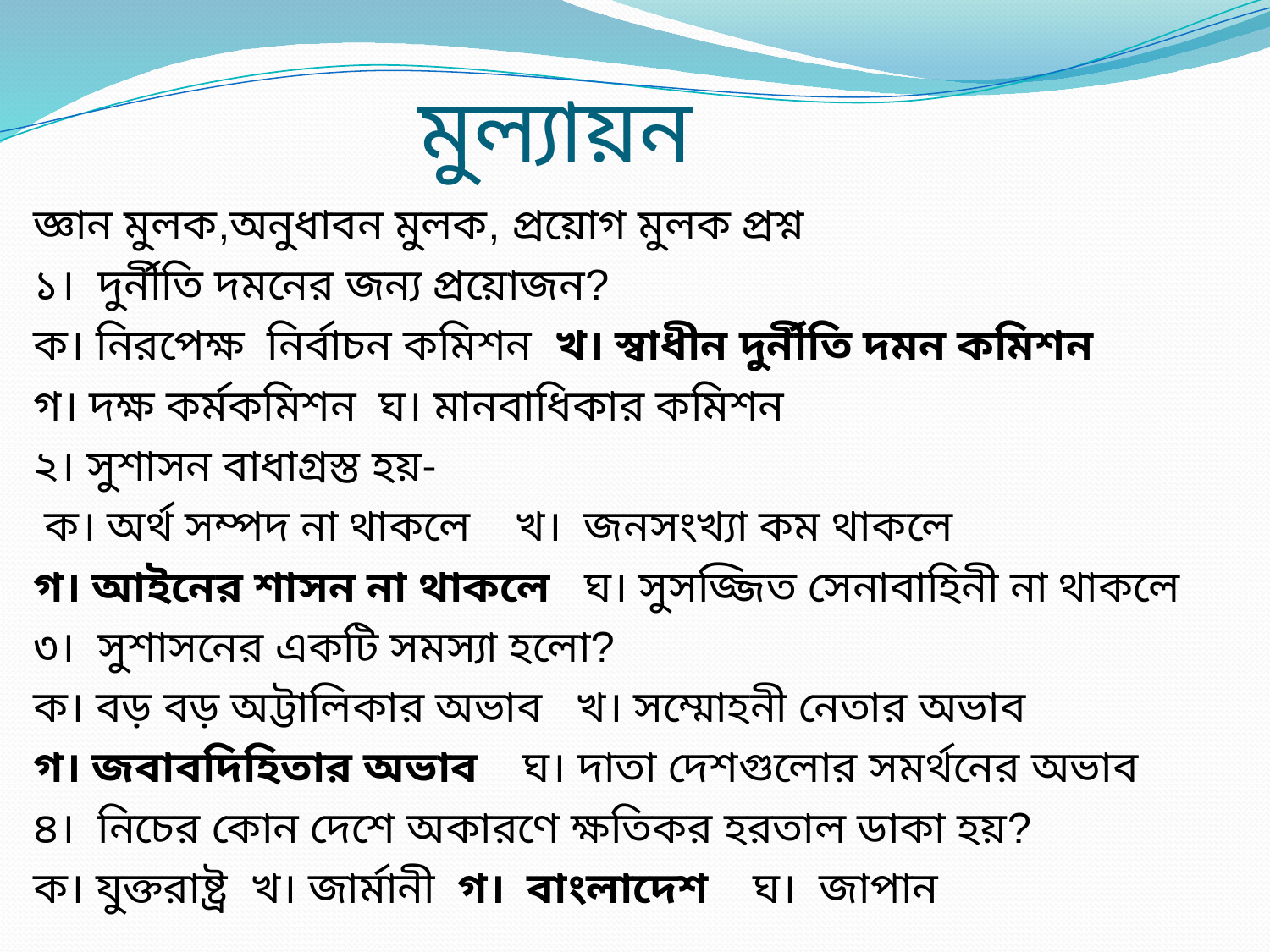

# মুল্যায়ন
জ্ঞান মুলক,অনুধাবন মুলক, প্রয়োগ মুলক প্রশ্ন
১।  দুর্নীতি দমনের জন্য প্রয়োজন?
ক। নিরপেক্ষ  নির্বাচন কমিশন  খ। স্বাধীন দুর্নীতি দমন কমিশন
গ। দক্ষ কর্মকমিশন  ঘ। মানবাধিকার কমিশন
২। সুশাসন বাধাগ্রস্ত হয়-
 ক। অর্থ সম্পদ না থাকলে    খ।  জনসংখ্যা কম থাকলে
গ। আইনের শাসন না থাকলে   ঘ। সুসজ্জিত সেনাবাহিনী না থাকলে
৩।  সুশাসনের একটি সমস্যা হলো?
ক। বড় বড় অট্টালিকার অভাব   খ। সম্মোহনী নেতার অভাব
গ। জবাবদিহিতার অভাব    ঘ। দাতা দেশগুলোর সমর্থনের অভাব
৪।  নিচের কোন দেশে অকারণে ক্ষতিকর হরতাল ডাকা হয়?
ক। যুক্তরাষ্ট্র  খ। জার্মানী  গ।  বাংলাদেশ    ঘ।  জাপান